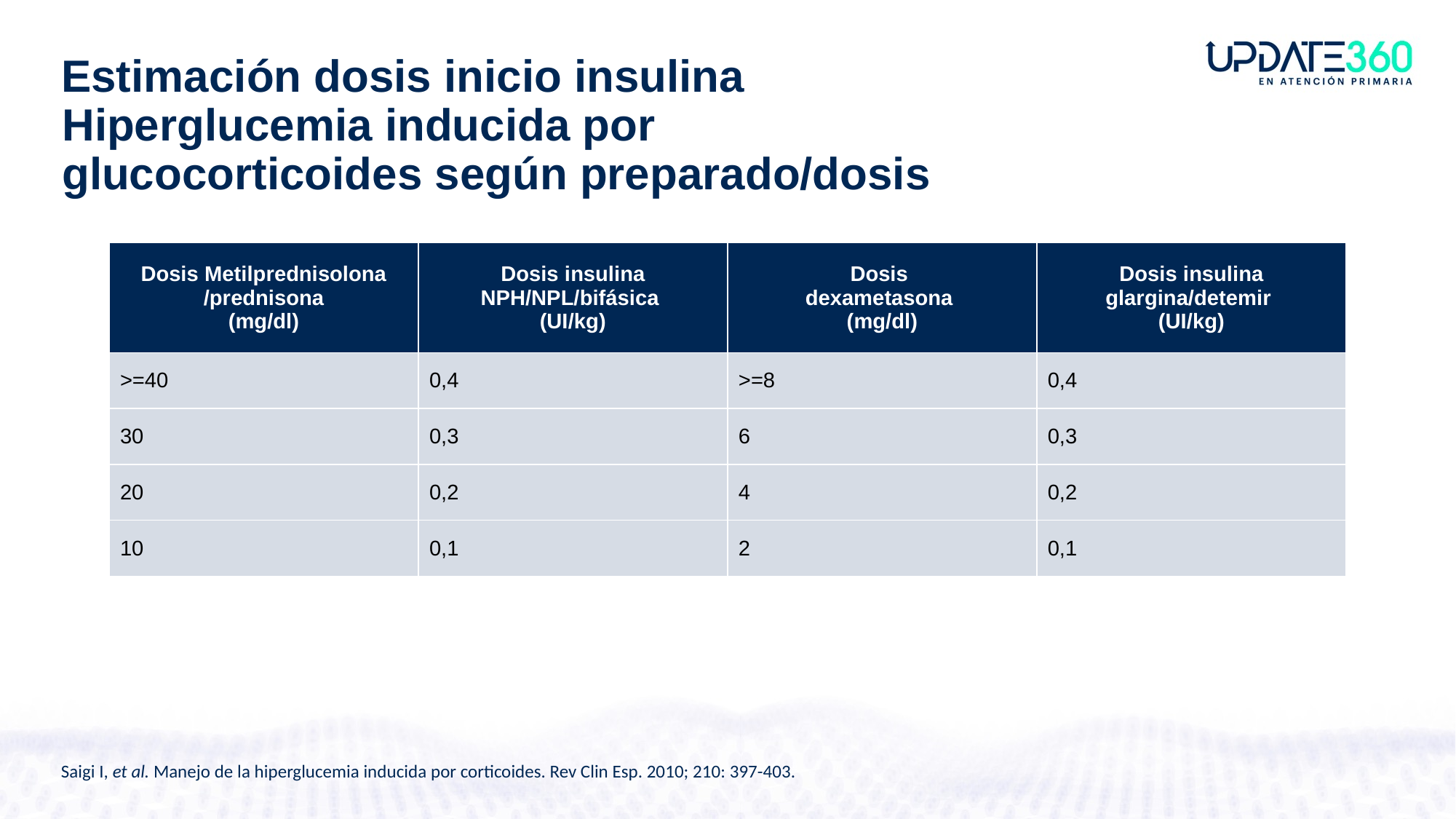

# Estimación dosis inicio insulina Hiperglucemia inducida por glucocorticoides según preparado/dosis
| Dosis Metilprednisolona /prednisona (mg/dl) | Dosis insulina NPH/NPL/bifásica (UI/kg) | Dosis dexametasona (mg/dl) | Dosis insulina glargina/detemir (UI/kg) |
| --- | --- | --- | --- |
| >=40 | 0,4 | >=8 | 0,4 |
| 30 | 0,3 | 6 | 0,3 |
| 20 | 0,2 | 4 | 0,2 |
| 10 | 0,1 | 2 | 0,1 |
Saigi I, et al. Manejo de la hiperglucemia inducida por corticoides. Rev Clin Esp. 2010; 210: 397-403.